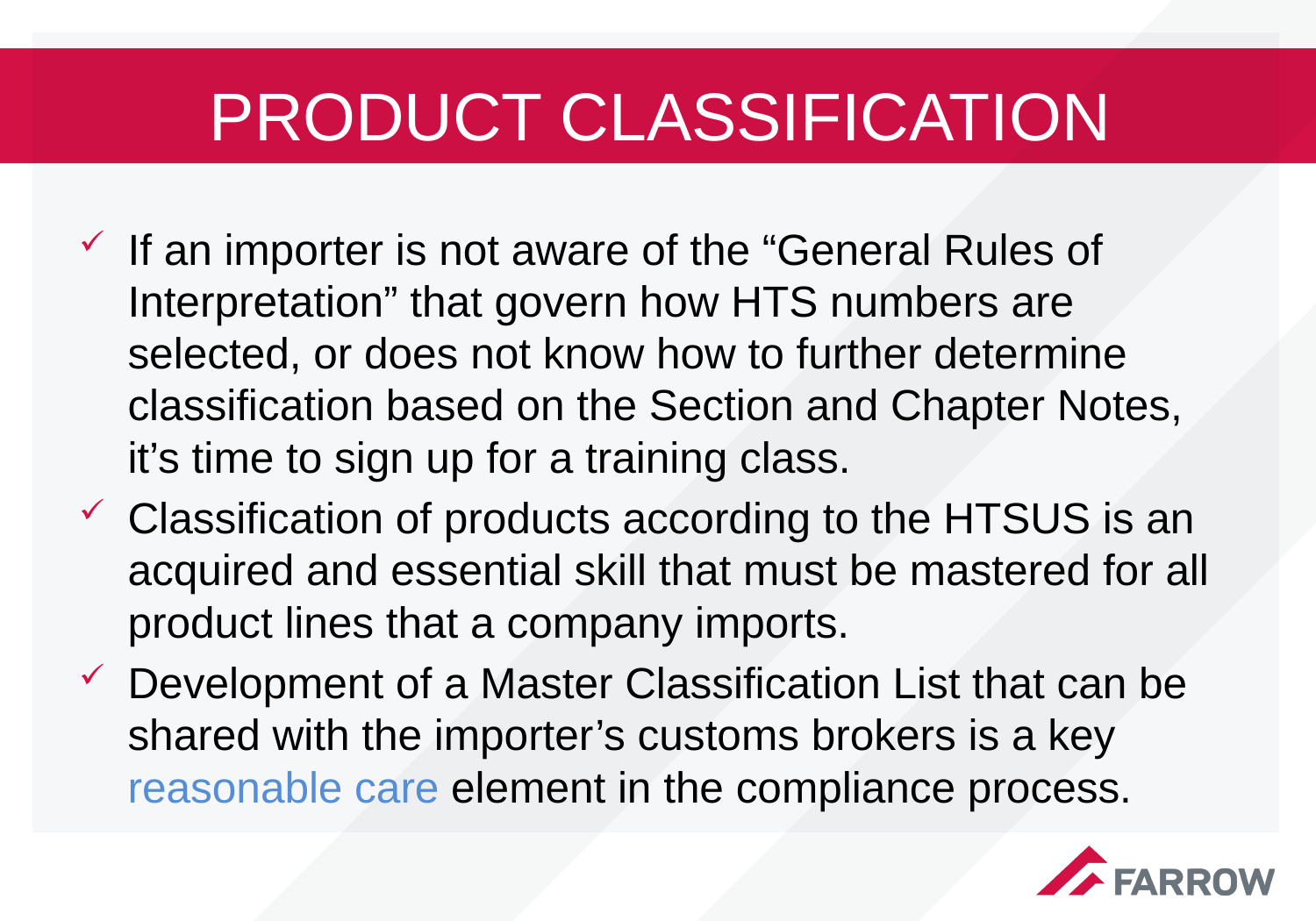

# Product classification
If an importer is not aware of the “General Rules of Interpretation” that govern how HTS numbers are selected, or does not know how to further determine classification based on the Section and Chapter Notes, it’s time to sign up for a training class.
Classification of products according to the HTSUS is an acquired and essential skill that must be mastered for all product lines that a company imports.
Development of a Master Classification List that can be shared with the importer’s customs brokers is a key reasonable care element in the compliance process.